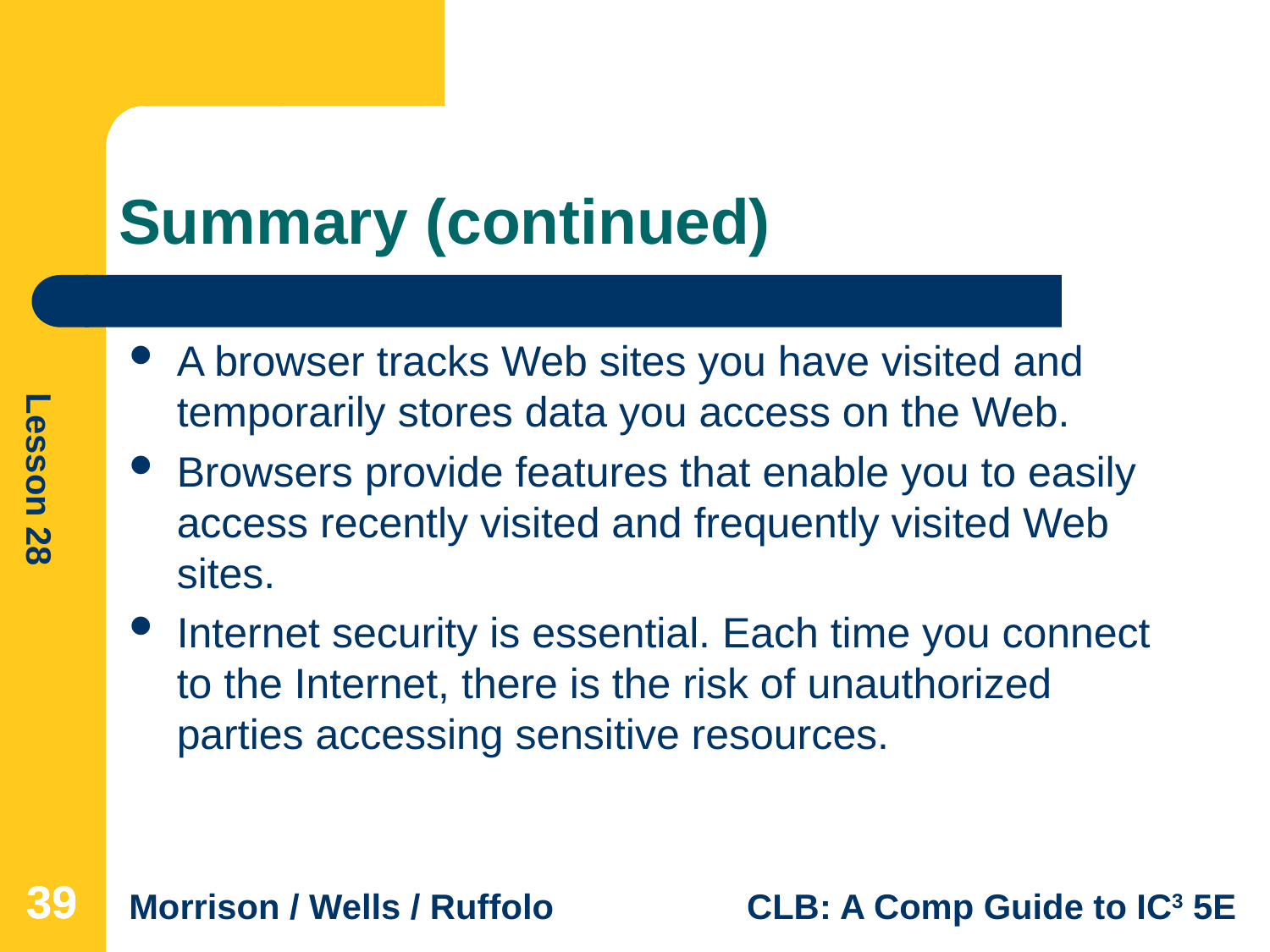

# Summary (continued)
A browser tracks Web sites you have visited and temporarily stores data you access on the Web.
Browsers provide features that enable you to easily access recently visited and frequently visited Web sites.
Internet security is essential. Each time you connect to the Internet, there is the risk of unauthorized parties accessing sensitive resources.
39
39
39